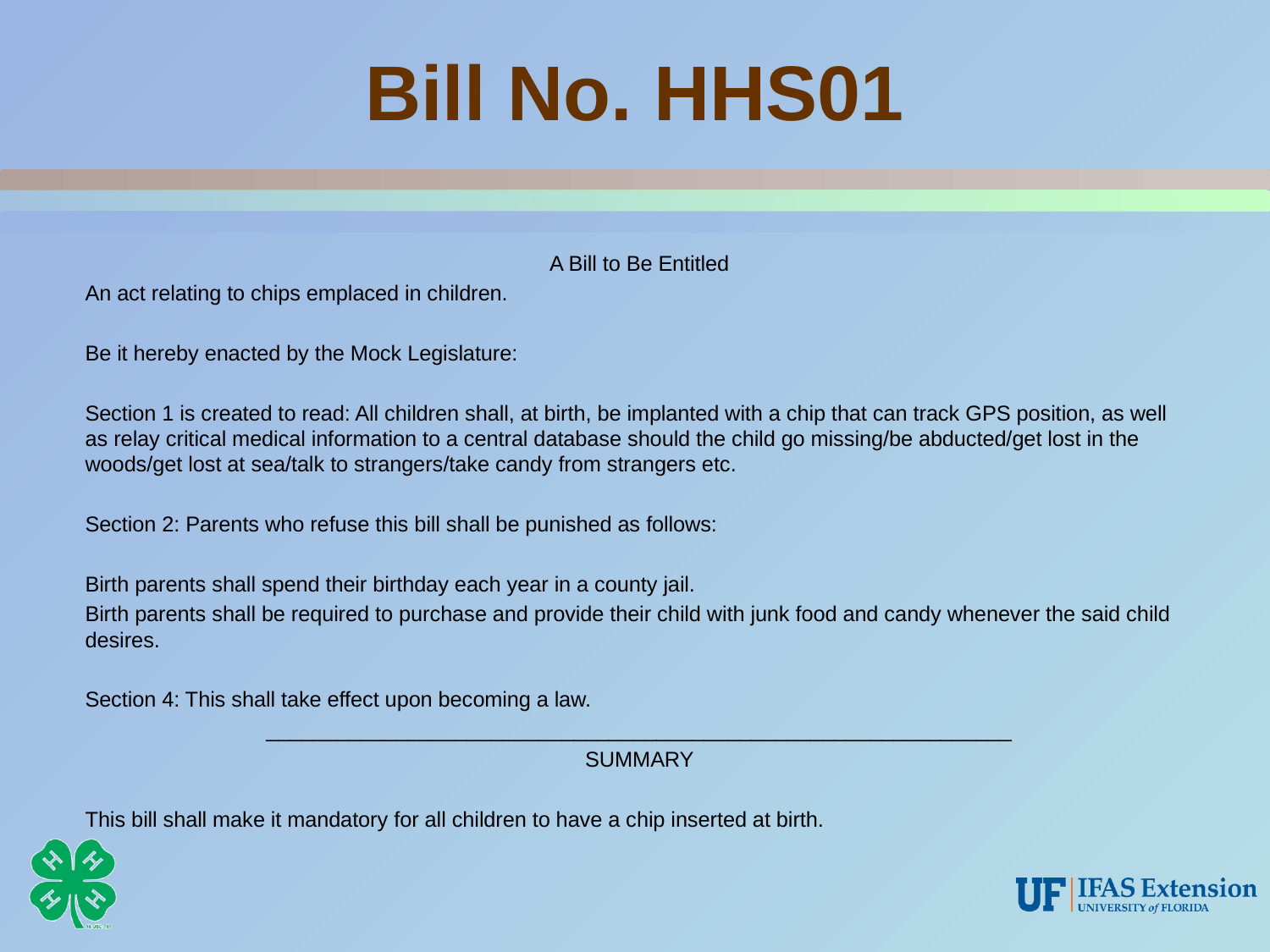

# Bill No. HHS01
A Bill to Be Entitled
An act relating to chips emplaced in children.

Be it hereby enacted by the Mock Legislature:

Section 1 is created to read: All children shall, at birth, be implanted with a chip that can track GPS position, as well as relay critical medical information to a central database should the child go missing/be abducted/get lost in the woods/get lost at sea/talk to strangers/take candy from strangers etc.

Section 2: Parents who refuse this bill shall be punished as follows:

Birth parents shall spend their birthday each year in a county jail.
Birth parents shall be required to purchase and provide their child with junk food and candy whenever the said child desires.

Section 4: This shall take effect upon becoming a law.
_______________________________________________________________
SUMMARY

This bill shall make it mandatory for all children to have a chip inserted at birth.